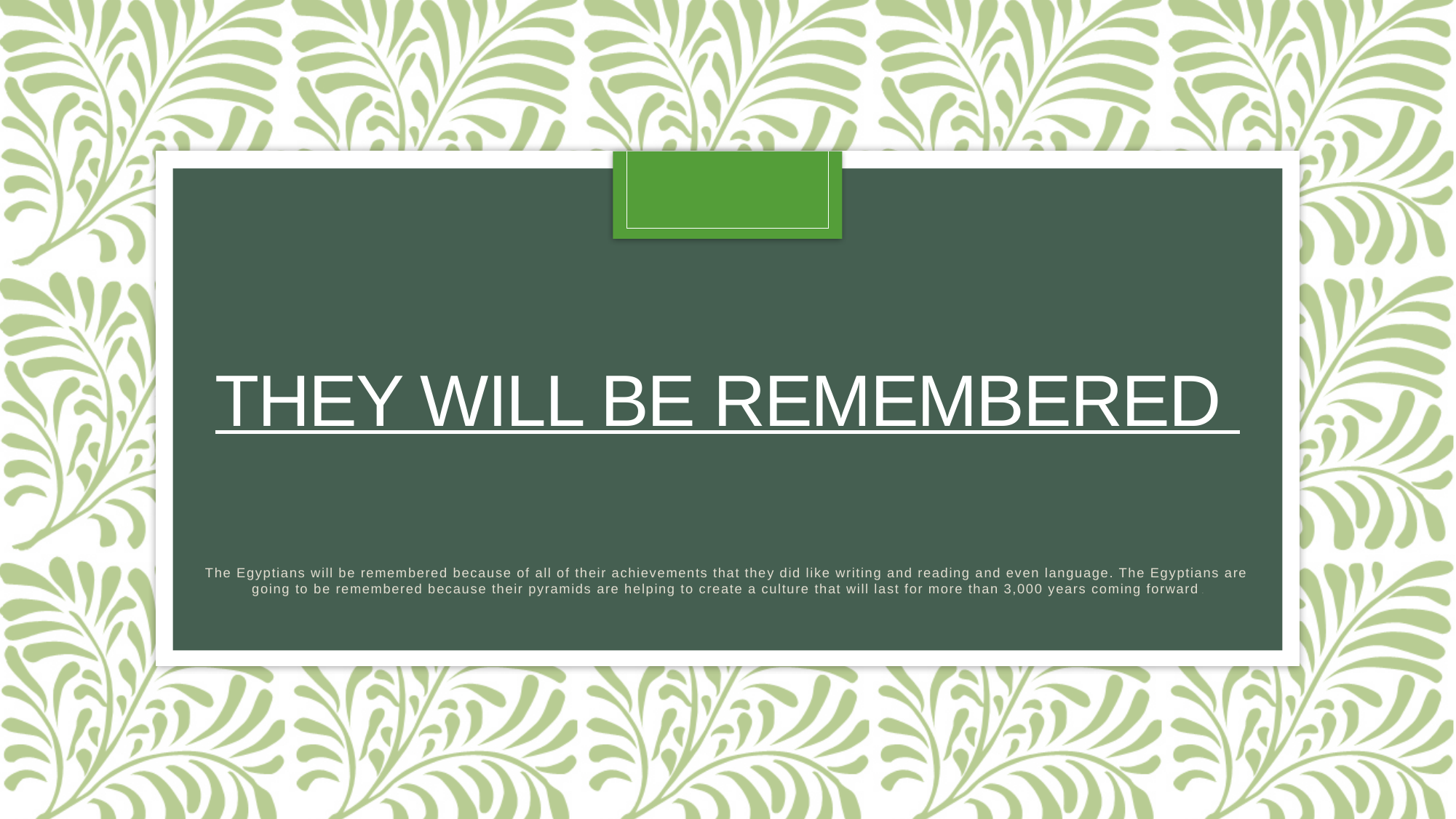

# They will be remembered
The Egyptians will be remembered because of all of their achievements that they did like writing and reading and even language. The Egyptians are going to be remembered because their pyramids are helping to create a culture that will last for more than 3,000 years coming forward.